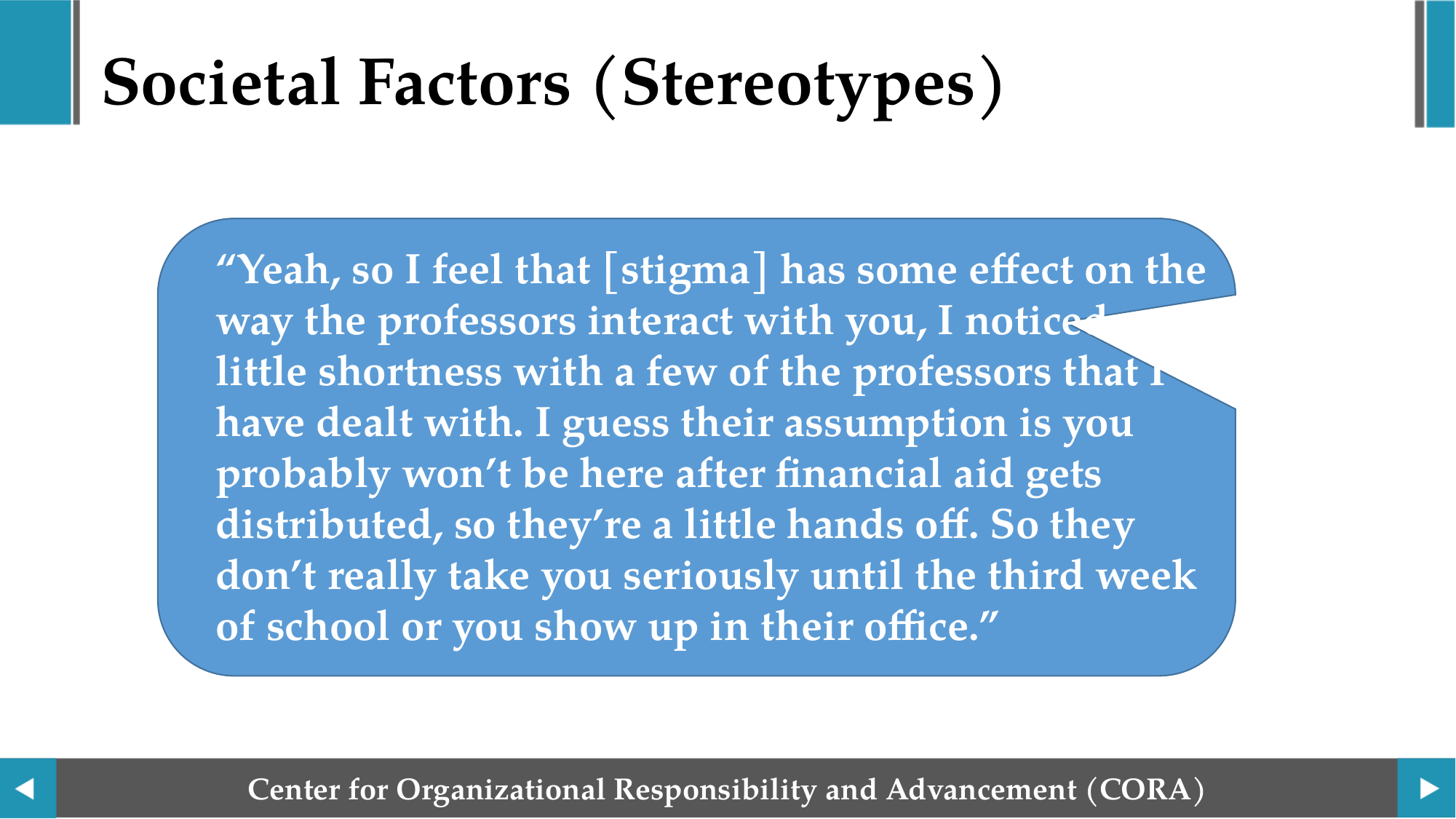

Societal Factors (Stereotypes)

“Yeah, so I feel that [stigma] has some effect on the way the professors interact with you, I noticed a little shortness with a few of the professors that I have dealt with. I guess their assumption is you probably won’t be here after financial aid gets distributed, so they’re a little hands off. So they don’t really take you seriously until the third week of school or you show up in their office.”